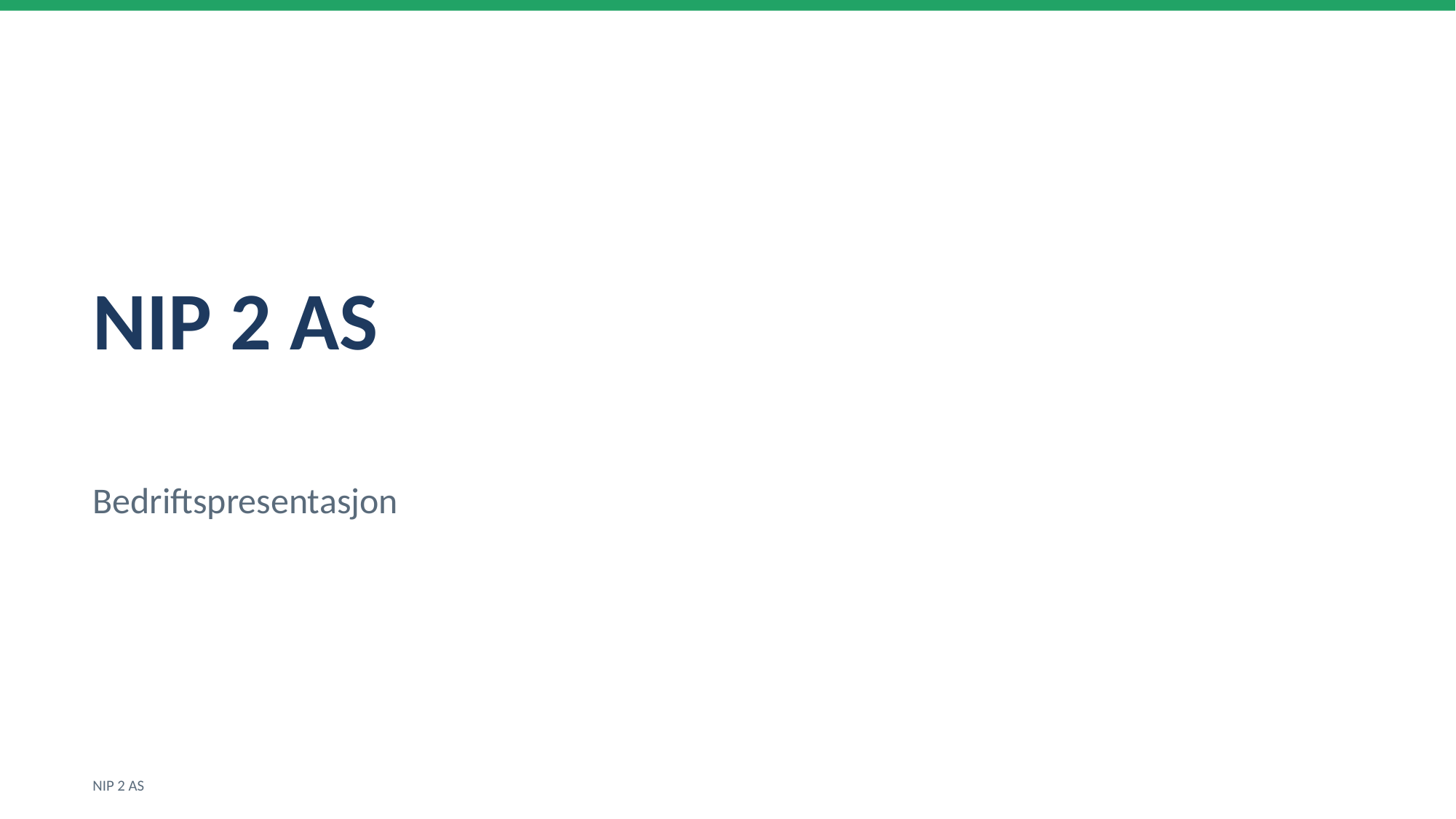

NIP 2 AS
Bedriftspresentasjon
NIP 2 AS